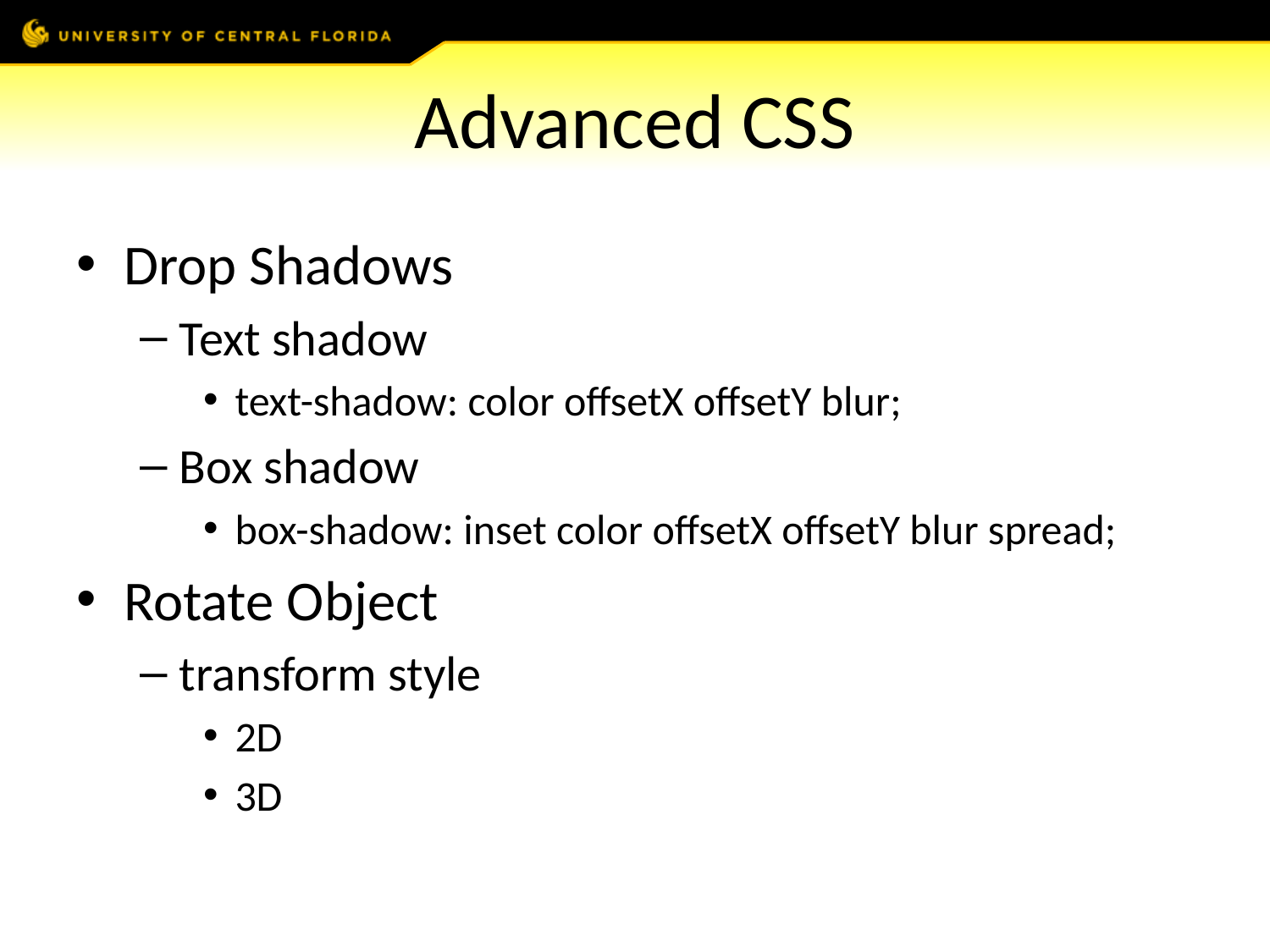

# Advanced CSS
Drop Shadows
Text shadow
text-shadow: color offsetX offsetY blur;
Box shadow
box-shadow: inset color offsetX offsetY blur spread;
Rotate Object
transform style
2D
3D